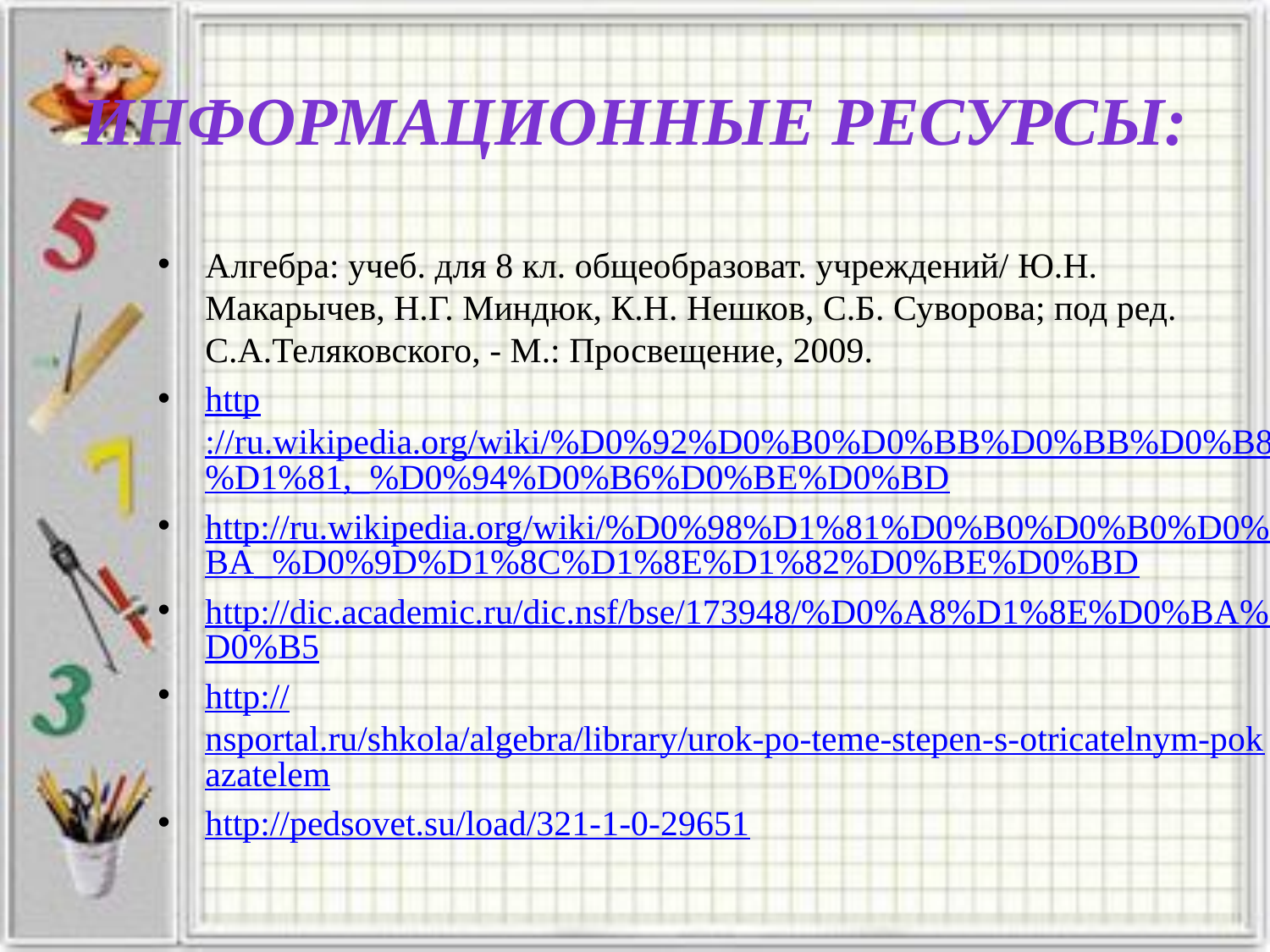

# Информационные ресурсы:
Алгебра: учеб. для 8 кл. общеобразоват. учреждений/ Ю.Н. Макарычев, Н.Г. Миндюк, К.Н. Нешков, С.Б. Суворова; под ред. С.А.Теляковского, - М.: Просвещение, 2009.
http://ru.wikipedia.org/wiki/%D0%92%D0%B0%D0%BB%D0%BB%D0%B8%D1%81,_%D0%94%D0%B6%D0%BE%D0%BD
http://ru.wikipedia.org/wiki/%D0%98%D1%81%D0%B0%D0%B0%D0%BA_%D0%9D%D1%8C%D1%8E%D1%82%D0%BE%D0%BD
http://dic.academic.ru/dic.nsf/bse/173948/%D0%A8%D1%8E%D0%BA%D0%B5
http://nsportal.ru/shkola/algebra/library/urok-po-teme-stepen-s-otricatelnym-pokazatelem
http://pedsovet.su/load/321-1-0-29651